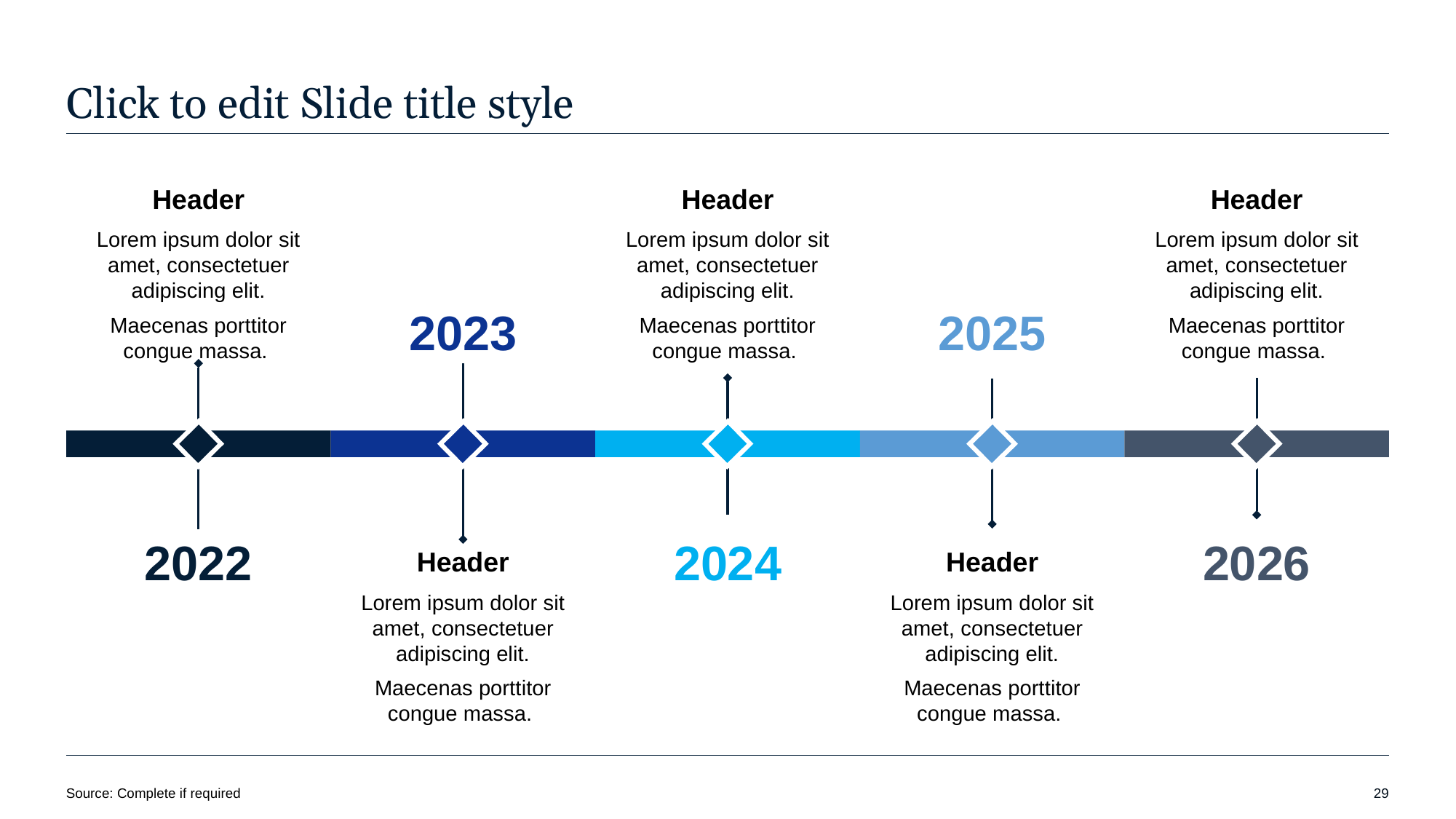

# Click to edit Slide title style
Header
Header
Header
Lorem ipsum dolor sit amet, consectetuer adipiscing elit.
Maecenas porttitor congue massa.
Lorem ipsum dolor sit amet, consectetuer adipiscing elit.
Maecenas porttitor congue massa.
Lorem ipsum dolor sit amet, consectetuer adipiscing elit.
Maecenas porttitor congue massa.
2023
2025
2022
2024
2026
Header
Header
Lorem ipsum dolor sit amet, consectetuer adipiscing elit.
Maecenas porttitor congue massa.
Lorem ipsum dolor sit amet, consectetuer adipiscing elit.
Maecenas porttitor congue massa.
Source: Complete if required
29